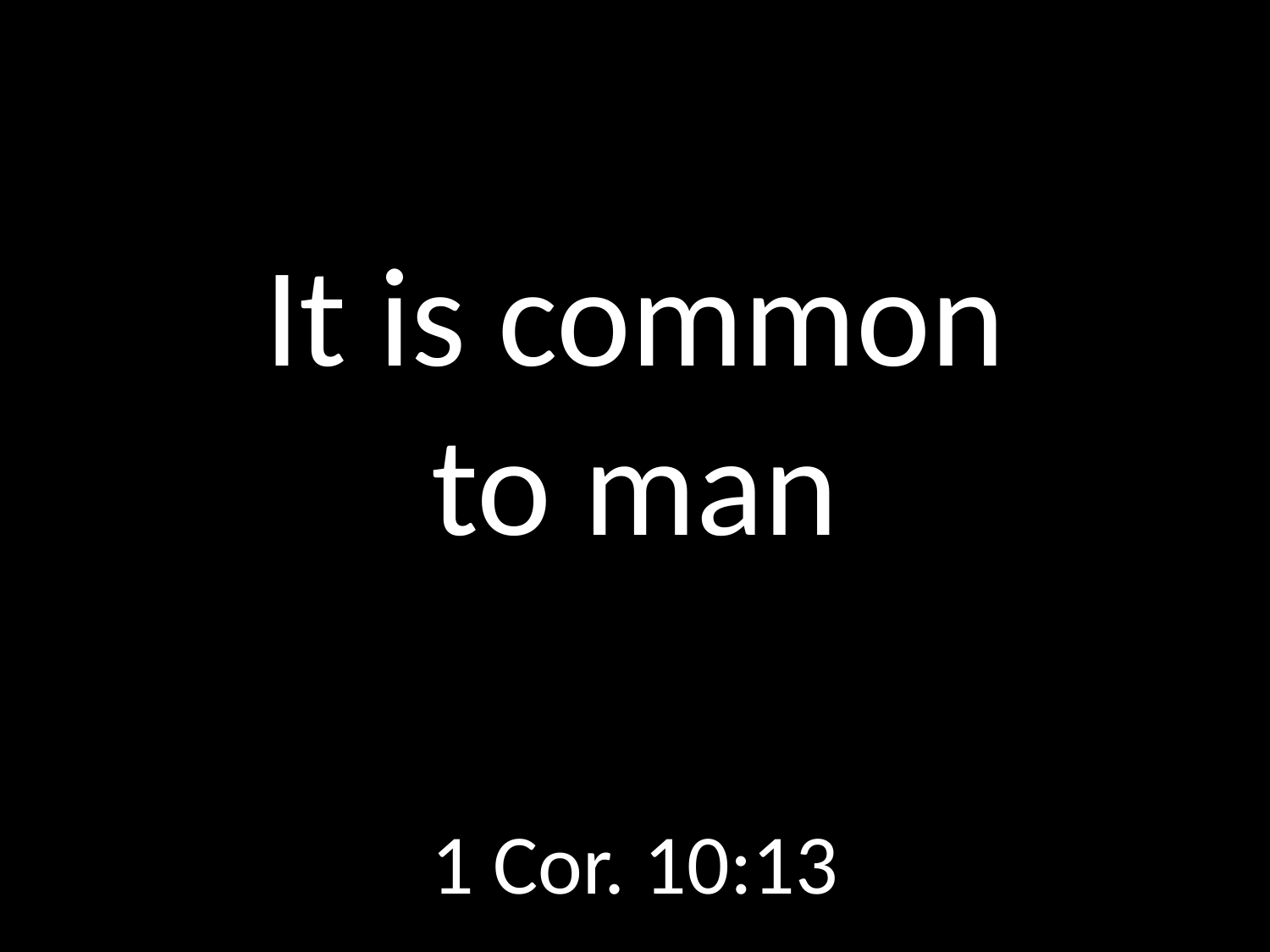

# It is common to man
GOD
GOD
1 Cor. 10:13